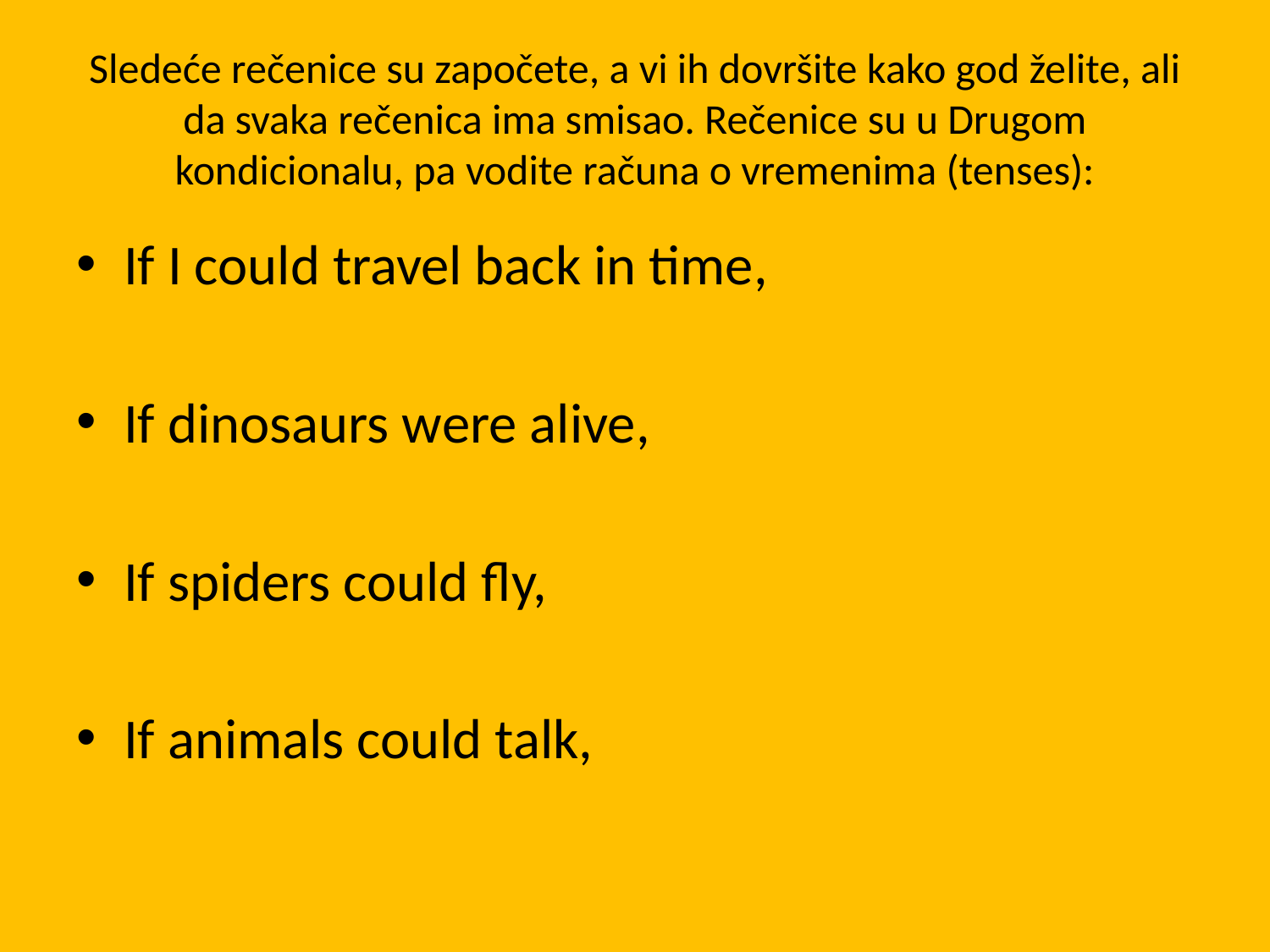

# Sledeće rečenice su započete, a vi ih dovršite kako god želite, ali da svaka rečenica ima smisao. Rečenice su u Drugom kondicionalu, pa vodite računa o vremenima (tenses):
If I could travel back in time,

If dinosaurs were alive,

If spiders could fly,

If animals could talk,